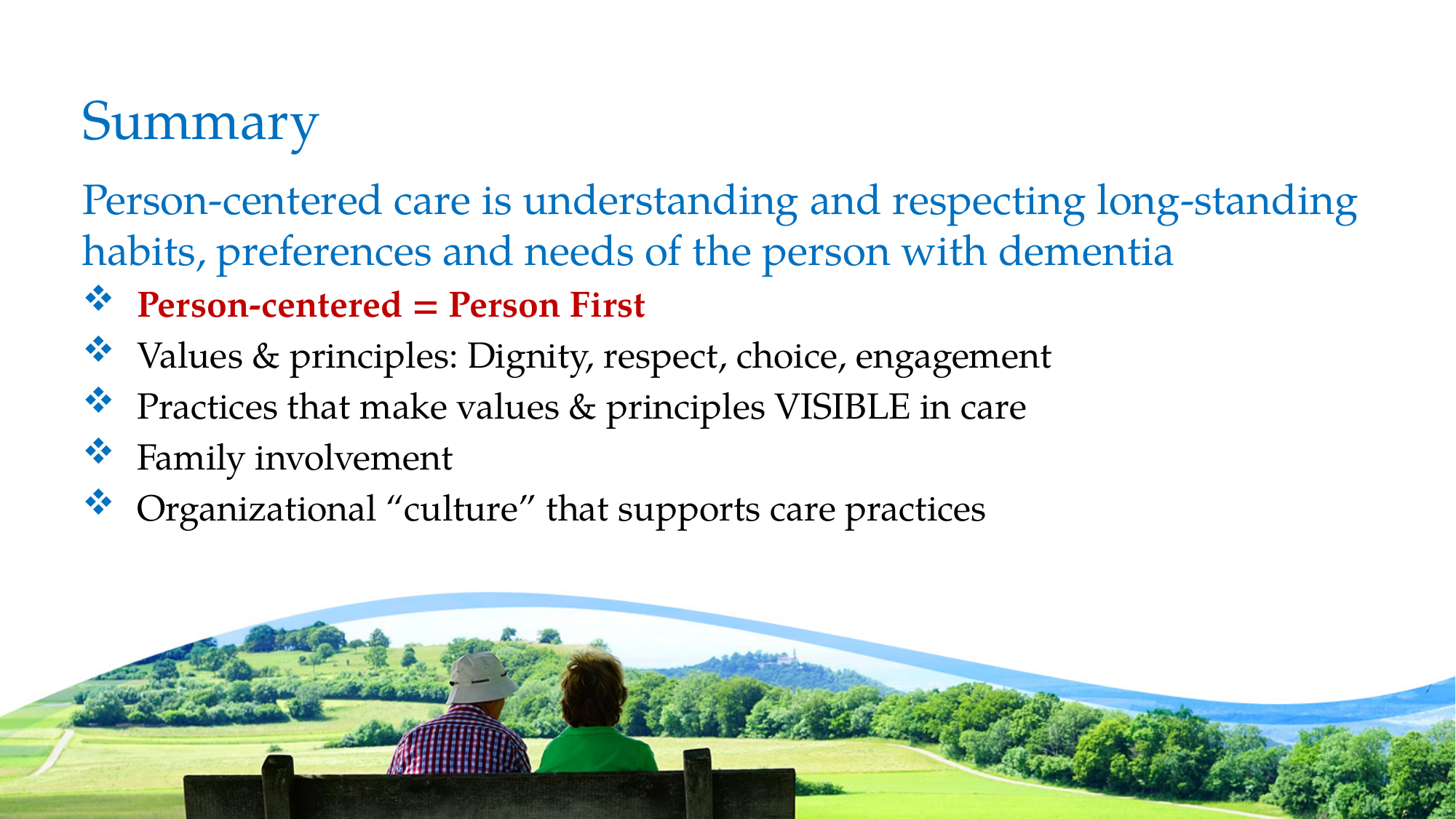

# Summary
Person-centered care is understanding and respecting long-standing habits, preferences and needs of the person with dementia
Person-centered = Person First
Values & principles: Dignity, respect, choice, engagement
Practices that make values & principles VISIBLE in care
Family involvement
Organizational “culture” that supports care practices